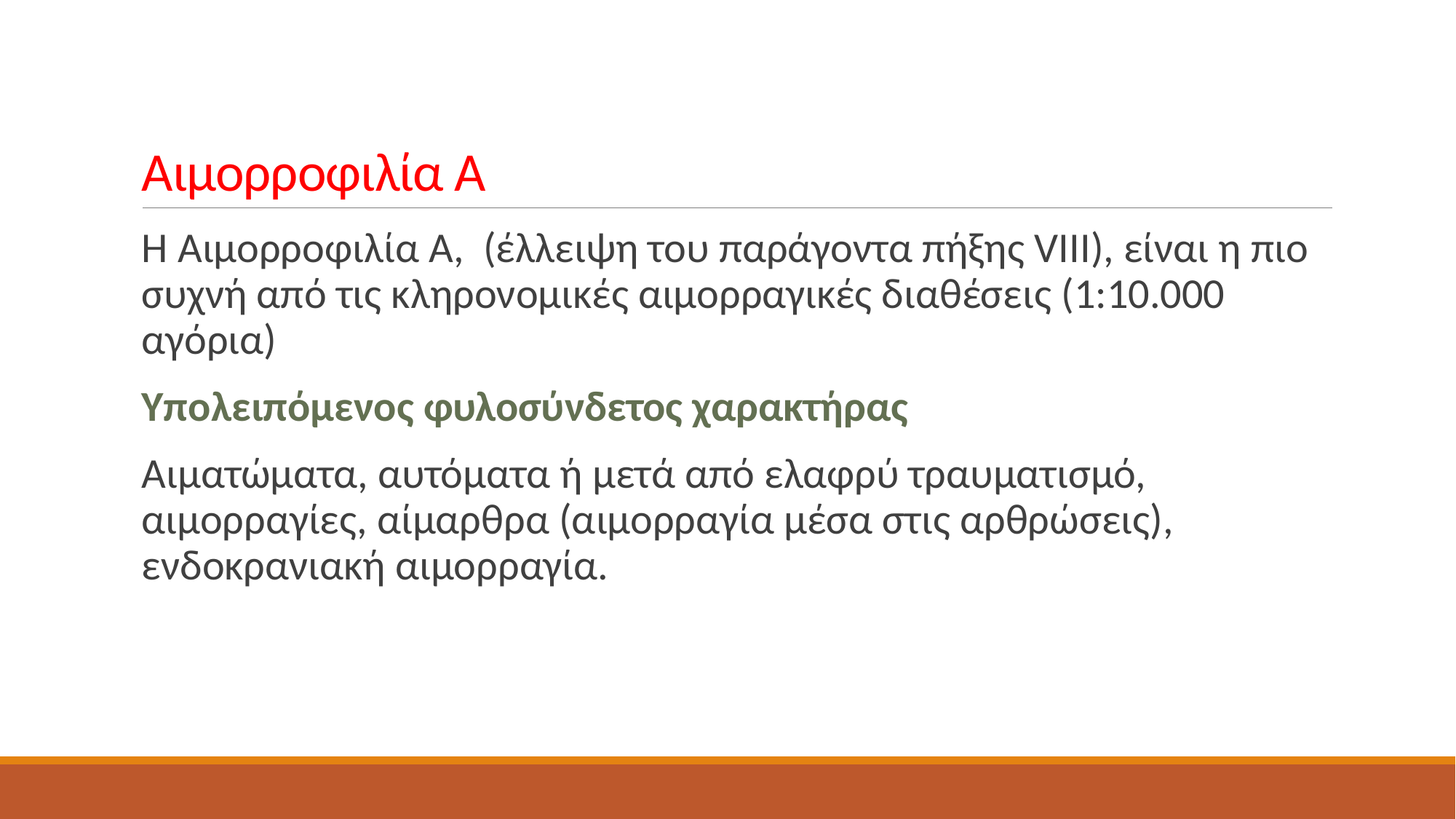

# Αιμορροφιλία Α
Η Αιμορροφιλία Α,  (έλλειψη του παράγοντα πήξης VIII), είναι η πιο συχνή από τις κληρονομικές αιμορραγικές διαθέσεις (1:10.000 αγόρια)
Υπολειπόμενος φυλοσύνδετος χαρακτήρας
Αιματώματα, αυτόματα ή μετά από ελαφρύ τραυματισμό, αιμορραγίες, αίμαρθρα (αιμορραγία μέσα στις αρθρώσεις), ενδοκρανιακή αιμορραγία.